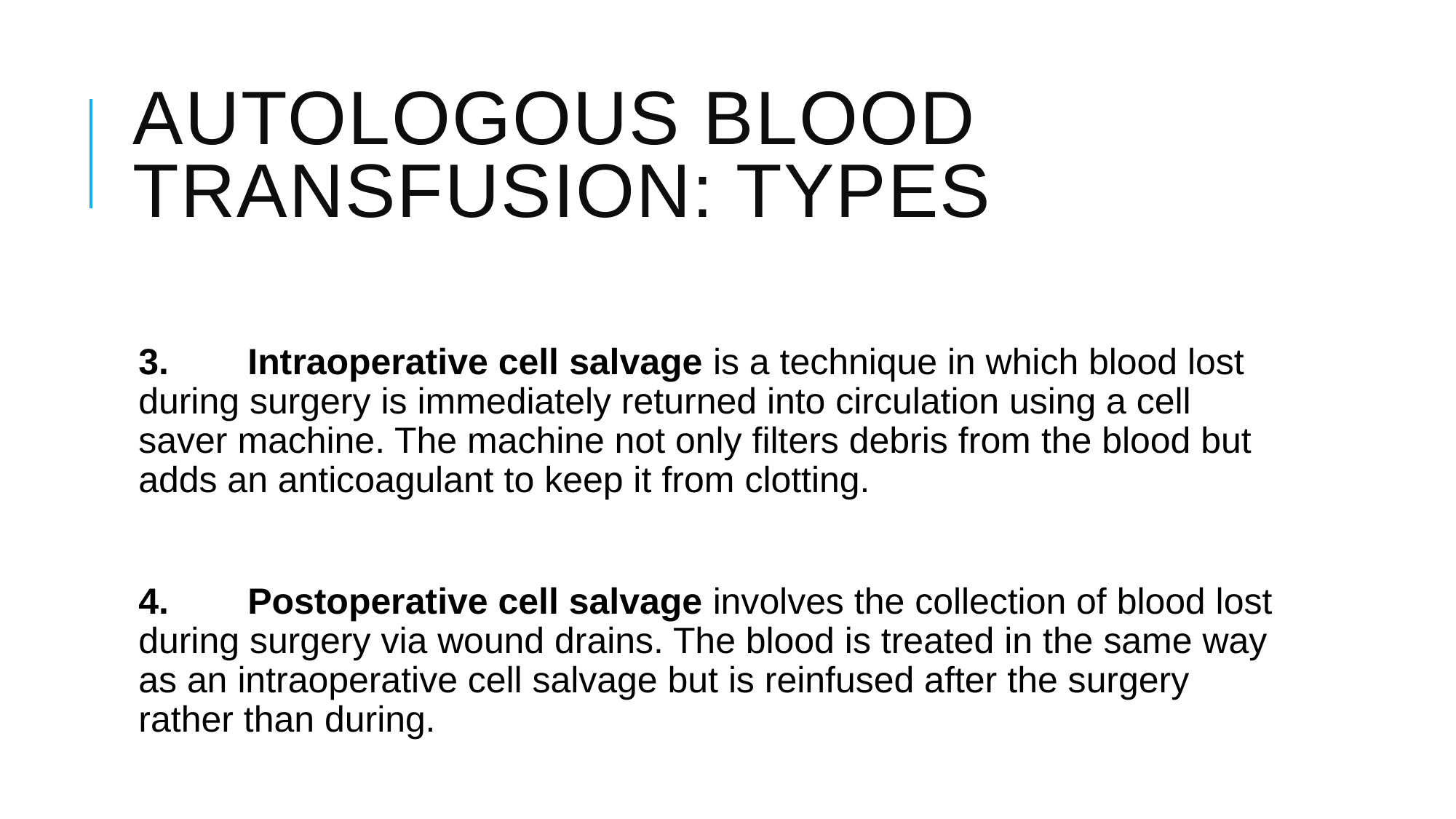

# Autologous Blood Transfusion: Types

3.	Intraoperative cell salvage is a technique in which blood lost during surgery is immediately returned into circulation using a cell saver machine. The machine not only filters debris from the blood but adds an anticoagulant to keep it from clotting.

4.	Postoperative cell salvage involves the collection of blood lost during surgery via wound drains. The blood is treated in the same way as an intraoperative cell salvage but is reinfused after the surgery rather than during.